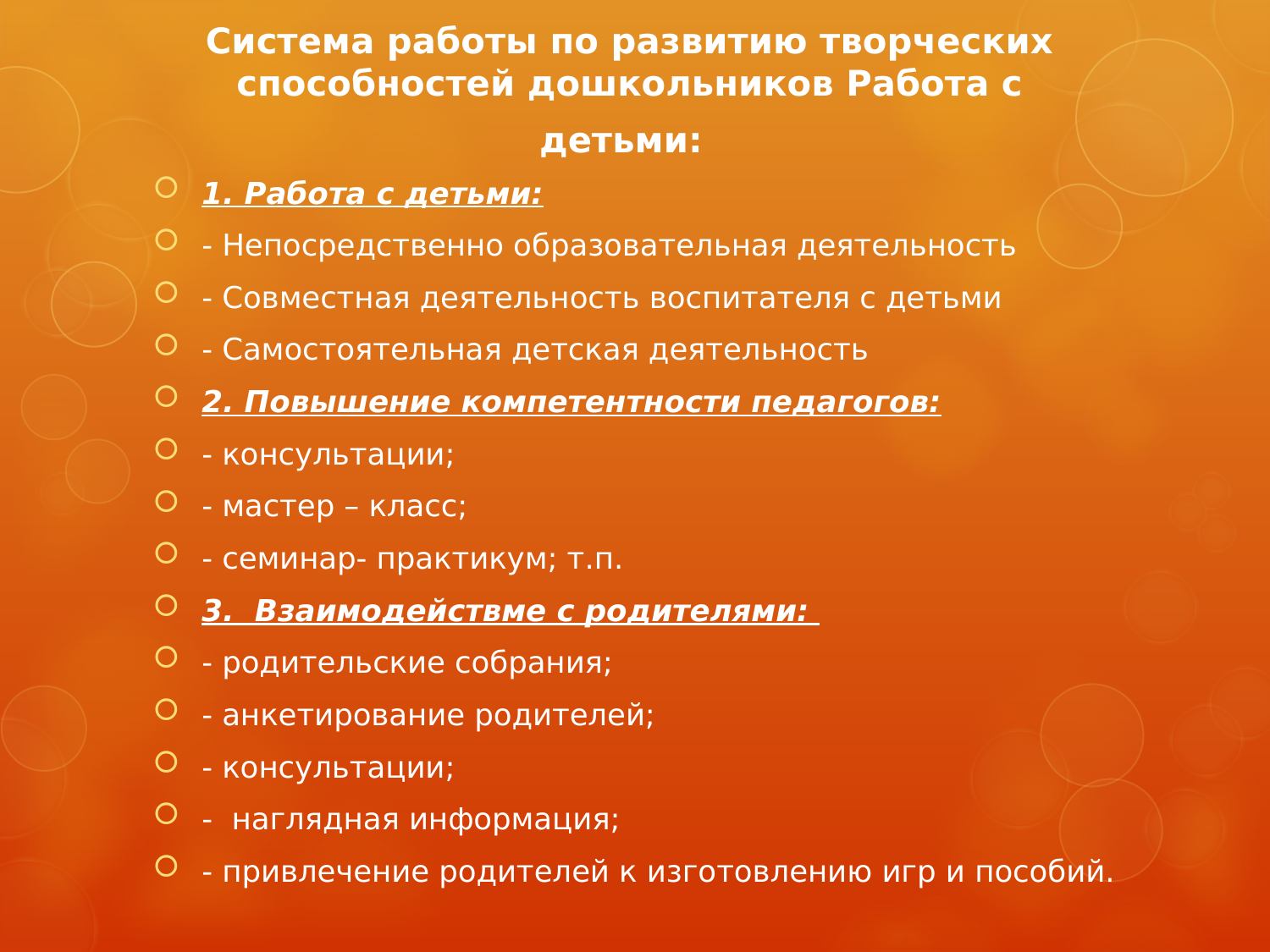

# Система работы по развитию творческих способностей дошкольников Работа с детьми:
1. Работа с детьми:
- Непосредственно образовательная деятельность
- Совместная деятельность воспитателя с детьми
- Самостоятельная детская деятельность
2. Повышение компетентности педагогов:
- консультации;
- мастер – класс;
- семинар- практикум; т.п.
3.  Взаимодействме с родителями:
- родительские собрания;
- анкетирование родителей;
- консультации;
-  наглядная информация;
- привлечение родителей к изготовлению игр и пособий.